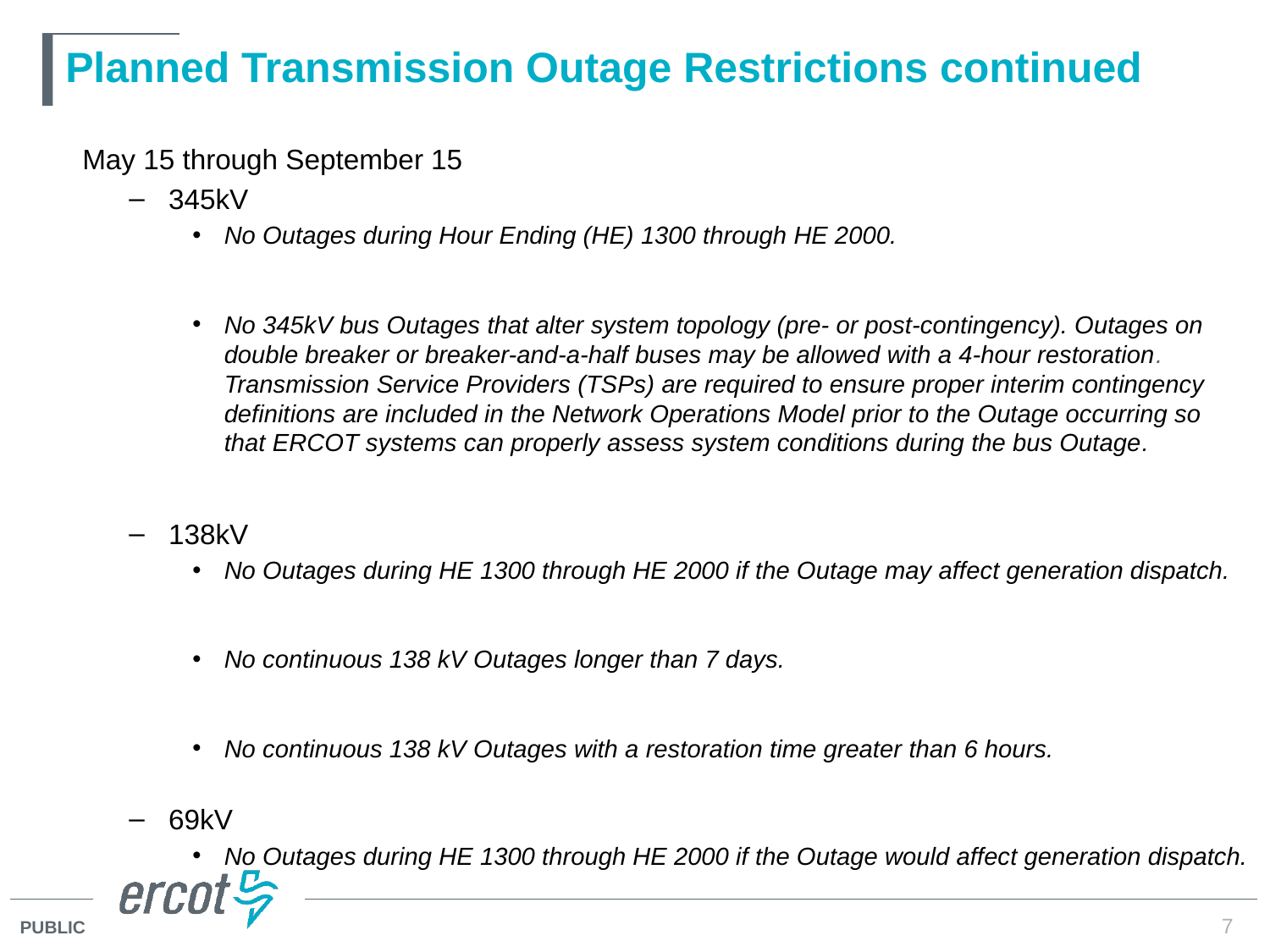

# Planned Transmission Outage Restrictions continued
May 15 through September 15
345kV
No Outages during Hour Ending (HE) 1300 through HE 2000.

No 345kV bus Outages that alter system topology (pre- or post-contingency). Outages on
double breaker or breaker-and-a-half buses may be allowed with a 4-hour restoration. Transmission Service Providers (TSPs) are required to ensure proper interim contingency definitions are included in the Network Operations Model prior to the Outage occurring so
that ERCOT systems can properly assess system conditions during the bus Outage.

138kV
No Outages during HE 1300 through HE 2000 if the Outage may affect generation dispatch.

No continuous 138 kV Outages longer than 7 days.

No continuous 138 kV Outages with a restoration time greater than 6 hours.

69kV
No Outages during HE 1300 through HE 2000 if the Outage would affect generation dispatch.

7